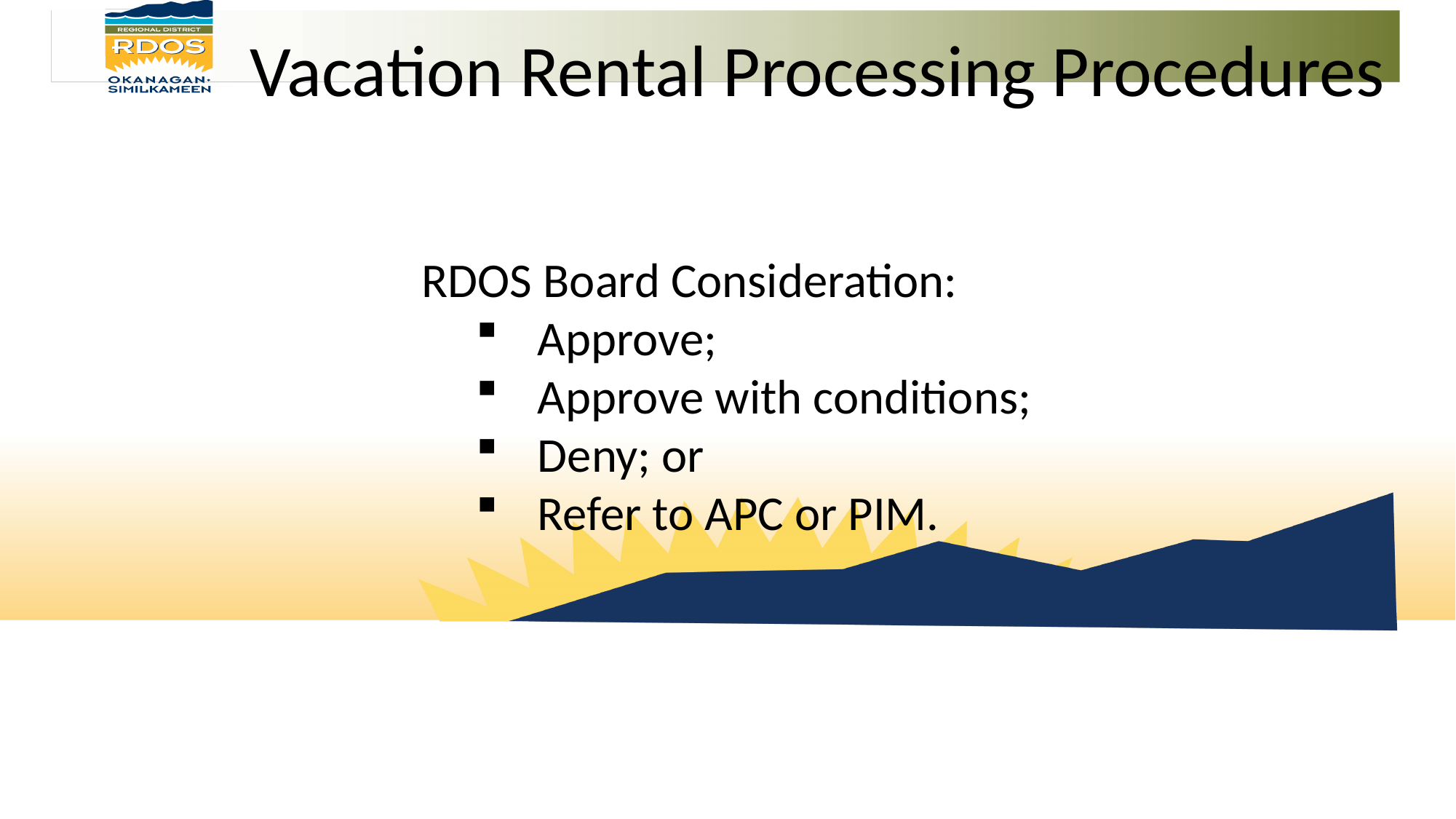

Vacation Rental Processing Procedures
RDOS Board Consideration:
Approve;
Approve with conditions;
Deny; or
Refer to APC or PIM.